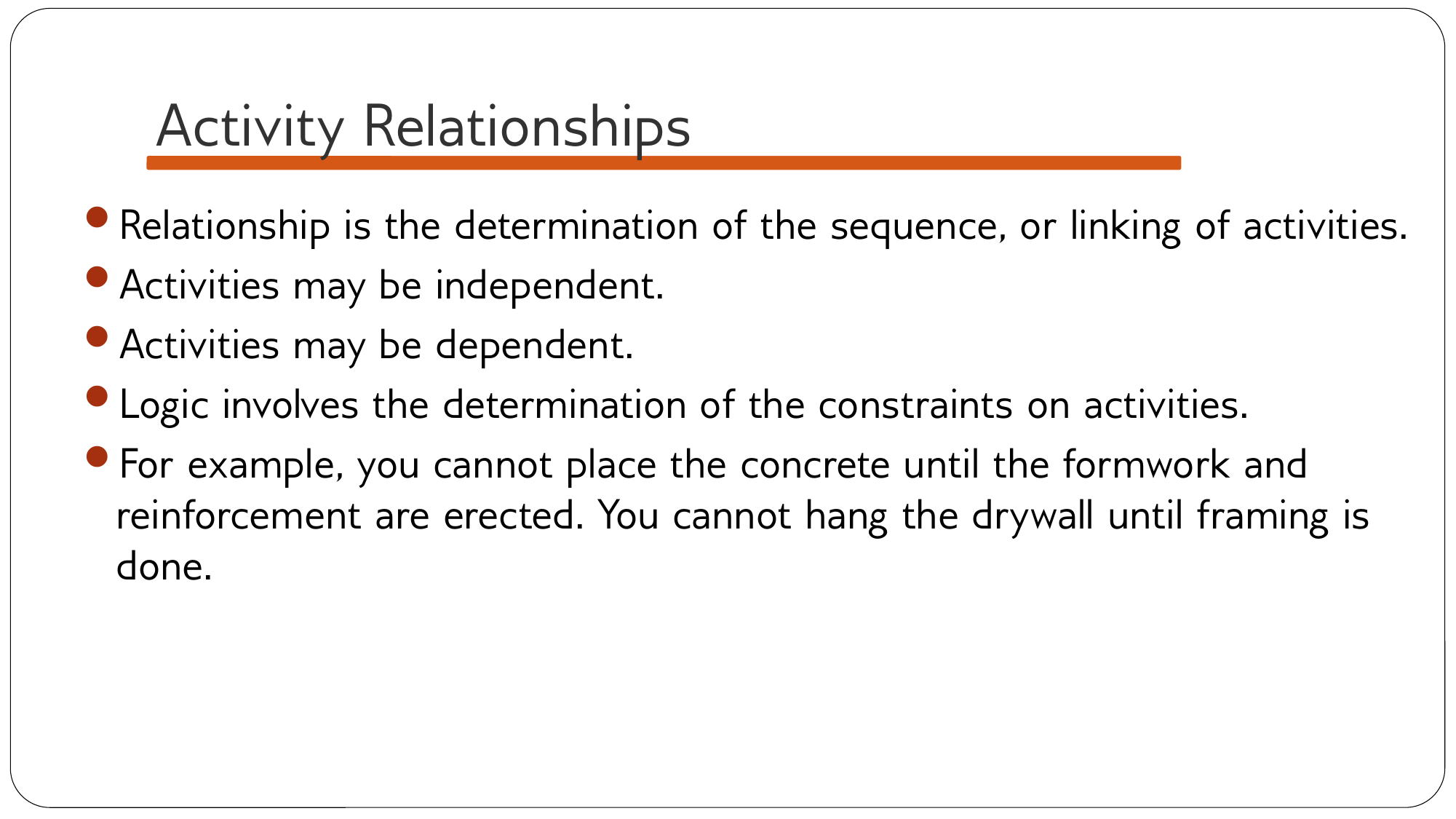

# Activity Relationships
Relationship is the determination of the sequence, or linking of activities.
Activities may be independent.
Activities may be dependent.
Logic involves the determination of the constraints on activities.
For example, you cannot place the concrete until the formwork and reinforcement are erected. You cannot hang the drywall until framing is done.